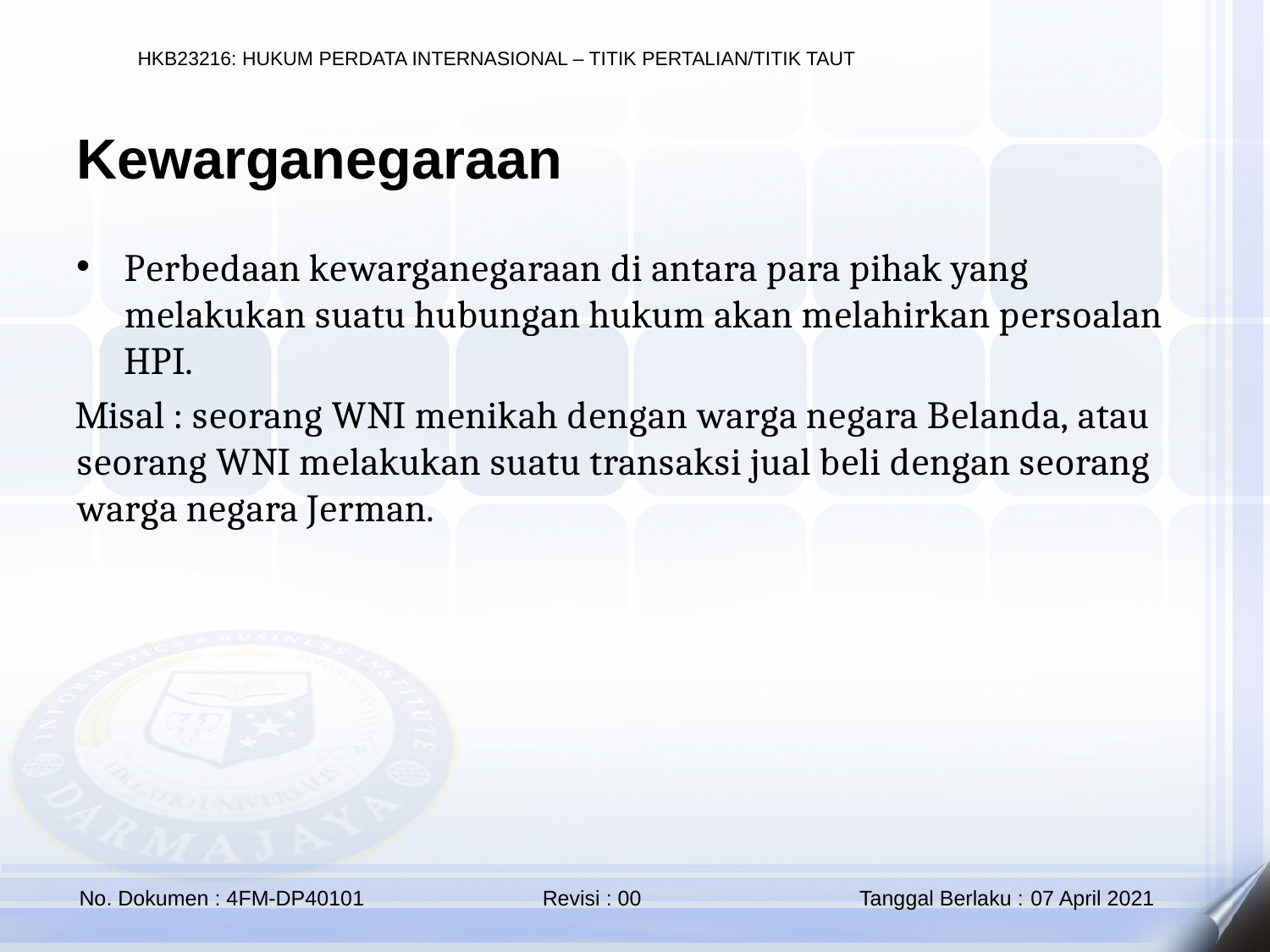

Kewarganegaraan
Perbedaan kewarganegaraan di antara para pihak yang melakukan suatu hubungan hukum akan melahirkan persoalan HPI.
Misal : seorang WNI menikah dengan warga negara Belanda, atau seorang WNI melakukan suatu transaksi jual beli dengan seorang warga negara Jerman.